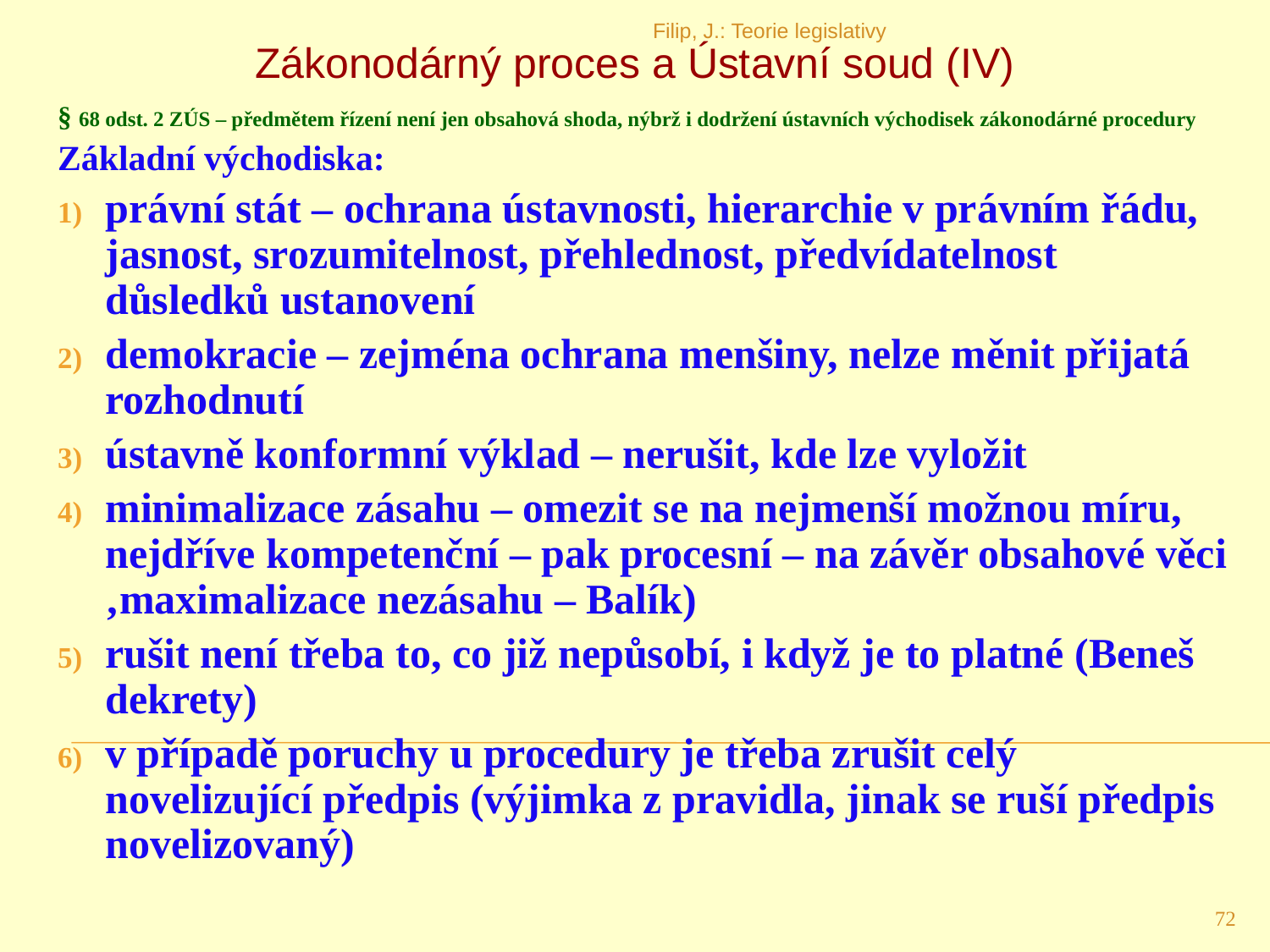

Filip, J.: Teorie legislativy
Zákonodárný proces a Ústavní soud (IV)
§ 68 odst. 2 ZÚS – předmětem řízení není jen obsahová shoda, nýbrž i dodržení ústavních východisek zákonodárné procedury
Základní východiska:
právní stát – ochrana ústavnosti, hierarchie v právním řádu, jasnost, srozumitelnost, přehlednost, předvídatelnost důsledků ustanovení
demokracie – zejména ochrana menšiny, nelze měnit přijatá rozhodnutí
ústavně konformní výklad – nerušit, kde lze vyložit
minimalizace zásahu – omezit se na nejmenší možnou míru, nejdříve kompetenční – pak procesní – na závěr obsahové věci ‚maximalizace nezásahu – Balík)
rušit není třeba to, co již nepůsobí, i když je to platné (Beneš dekrety)
v případě poruchy u procedury je třeba zrušit celý novelizující předpis (výjimka z pravidla, jinak se ruší předpis novelizovaný)

72